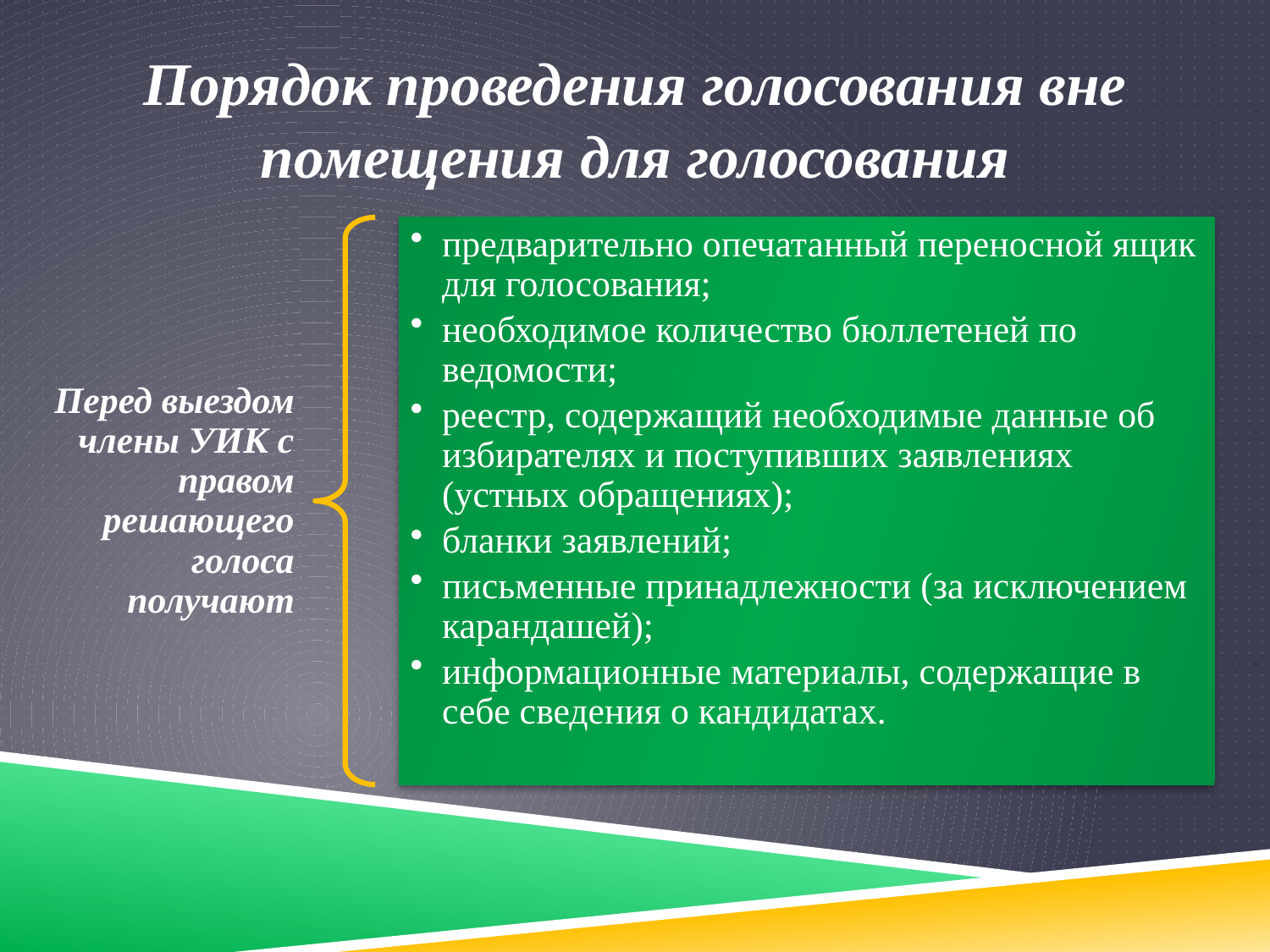

# Порядок проведения голосования вне помещения для голосования
Перед выездом члены УИК с правом решающего голоса получают
предварительно опечатанный переносной ящик для голосования;
необходимое количество бюллетеней по ведомости;
реестр, содержащий необходимые данные об избирателях и поступивших заявлениях (устных обращениях);
бланки заявлений;
письменные принадлежности (за исключением карандашей);
информационные материалы, содержащие в себе сведения о кандидатах.